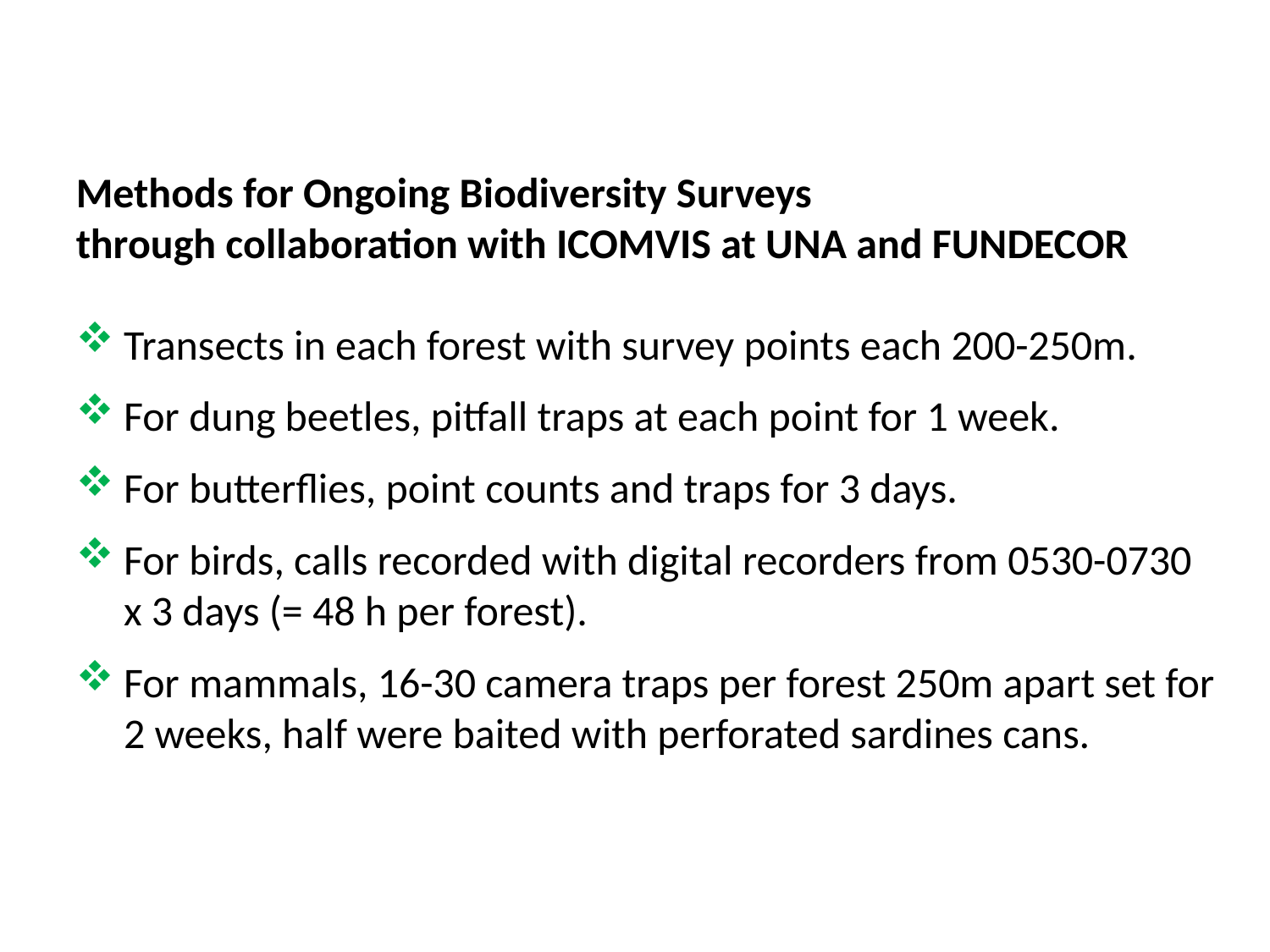

Methods for Ongoing Biodiversity Surveys
through collaboration with ICOMVIS at UNA and FUNDECOR

Transects in each forest with survey points each 200-250m.
For dung beetles, pitfall traps at each point for 1 week.
For butterflies, point counts and traps for 3 days.
For birds, calls recorded with digital recorders from 0530-0730 x 3 days (= 48 h per forest).
For mammals, 16-30 camera traps per forest 250m apart set for 2 weeks, half were baited with perforated sardines cans.